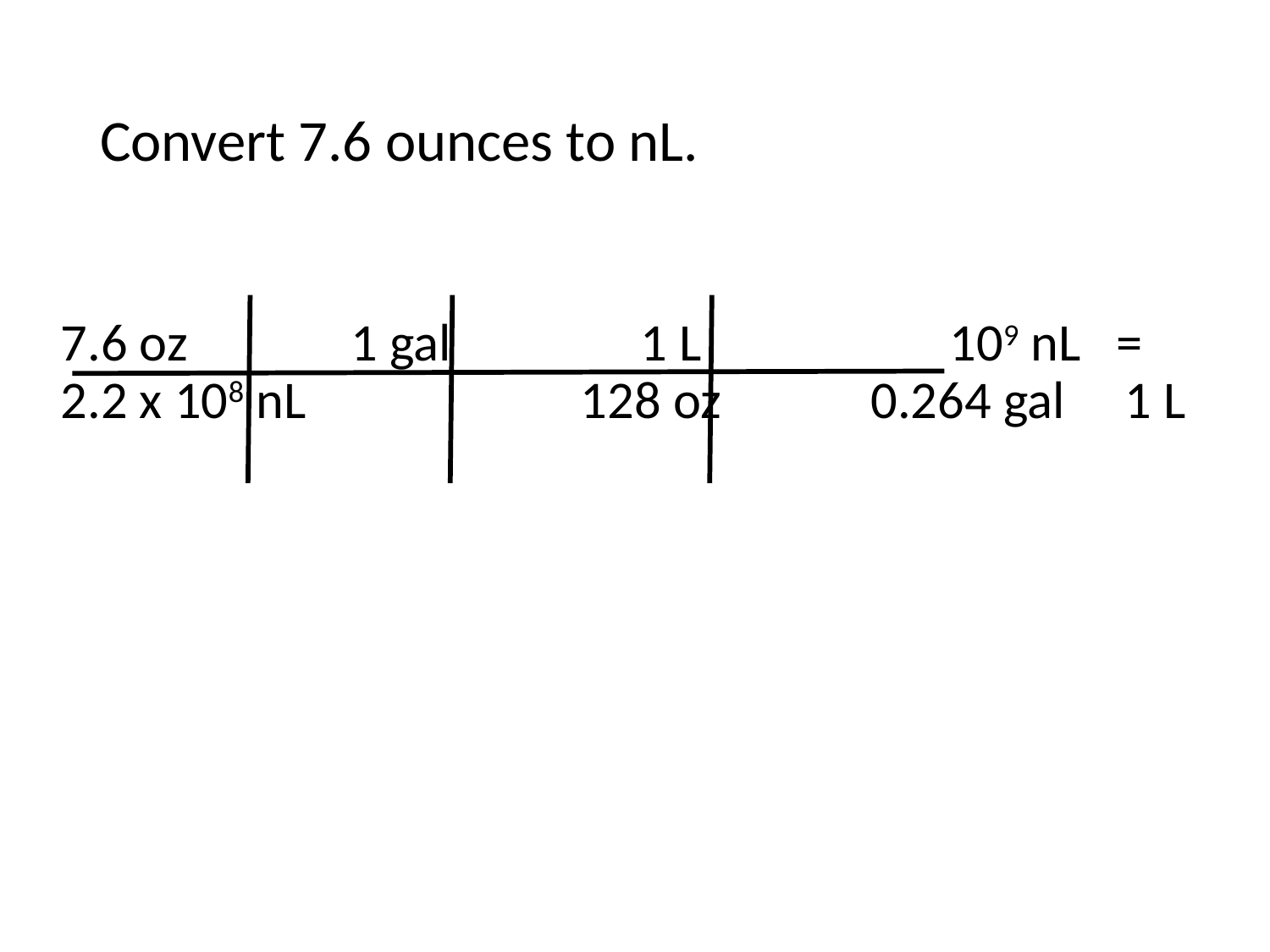

# Convert 7.6 ounces to nL.
7.6 oz	   1 gal	      1 L		109 nL   =  2.2 x 108 nL		 	 128 oz	    0.264 gal	    1 L